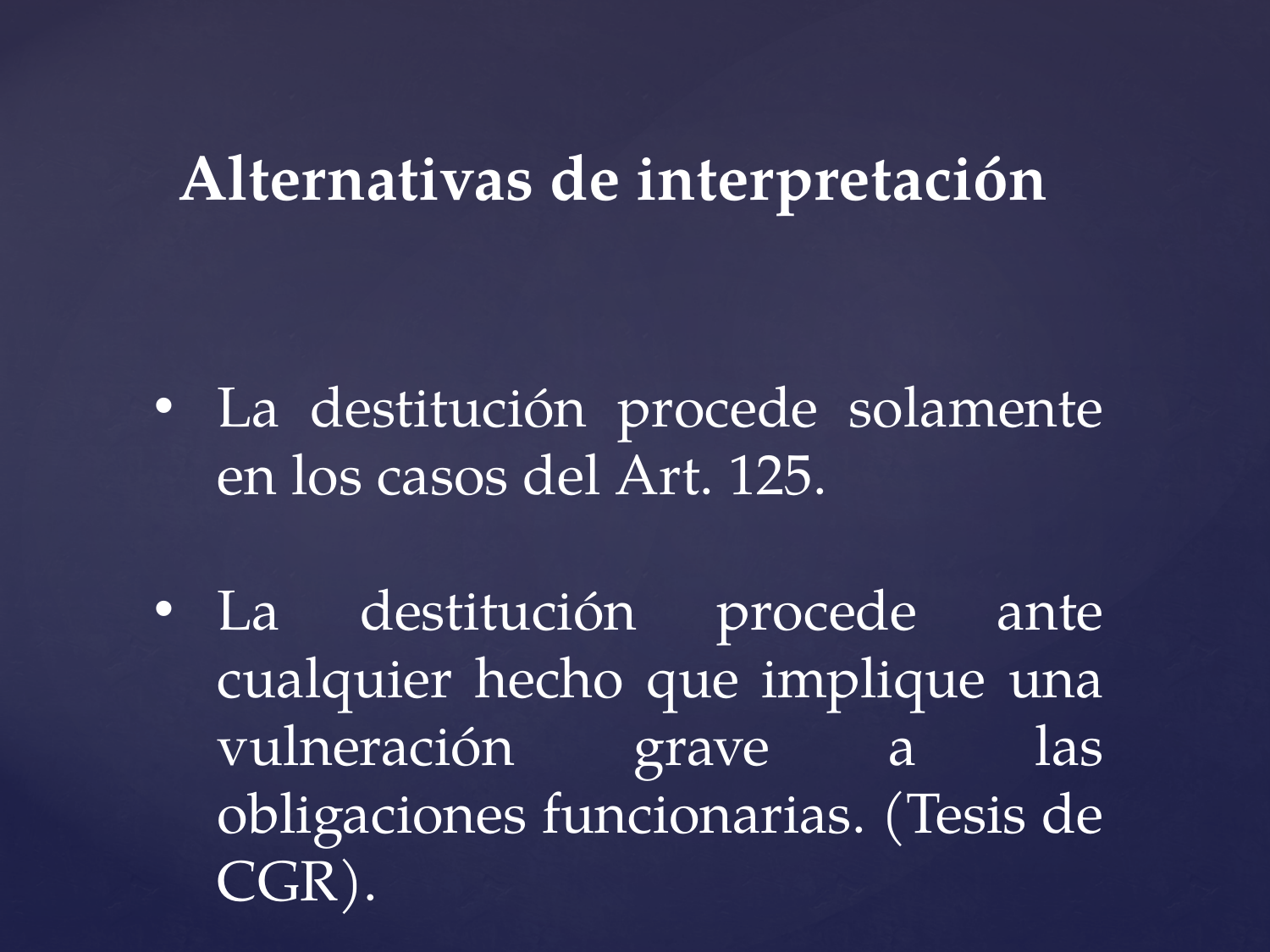

Alternativas de interpretación

La destitución procede solamente en los casos del Art. 125.

La destitución procede ante cualquier hecho que implique una vulneración grave a las obligaciones funcionarias. (Tesis de CGR).